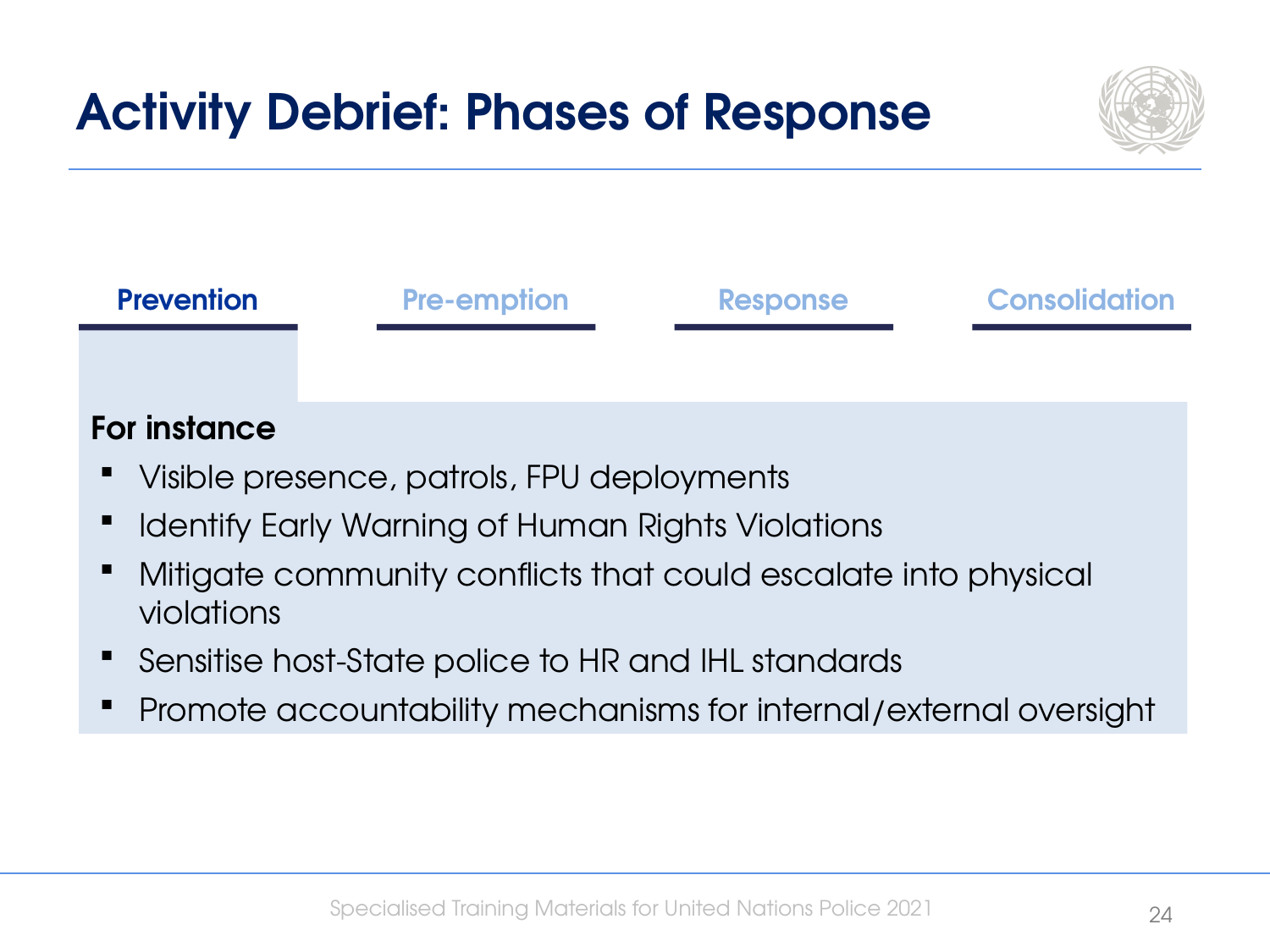

# Activity Debrief: Phases of Response
Prevention

Pre-emption

Response

Consolidation

For instance
Visible presence, patrols, FPU deployments
Identify Early Warning of Human Rights Violations
Mitigate community conflicts that could escalate into physical violations
Sensitise host-State police to HR and IHL standards
Promote accountability mechanisms for internal/external oversight
24